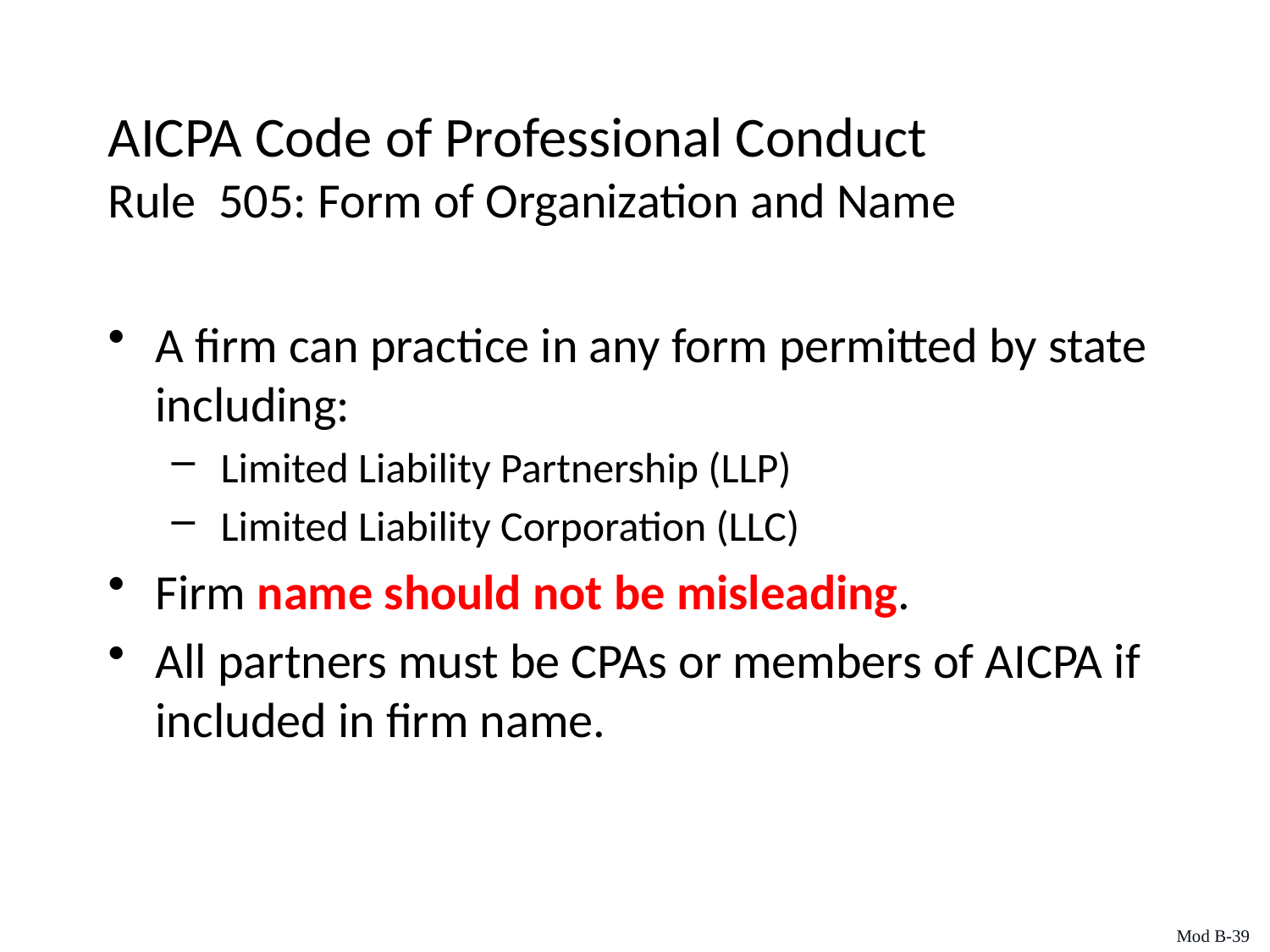

AICPA Code of Professional Conduct
Rule  505: Form of Organization and Name
A firm can practice in any form permitted by state including:
 Limited Liability Partnership (LLP)
 Limited Liability Corporation (LLC)
Firm name should not be misleading.
All partners must be CPAs or members of AICPA if included in firm name.

Mod B-39